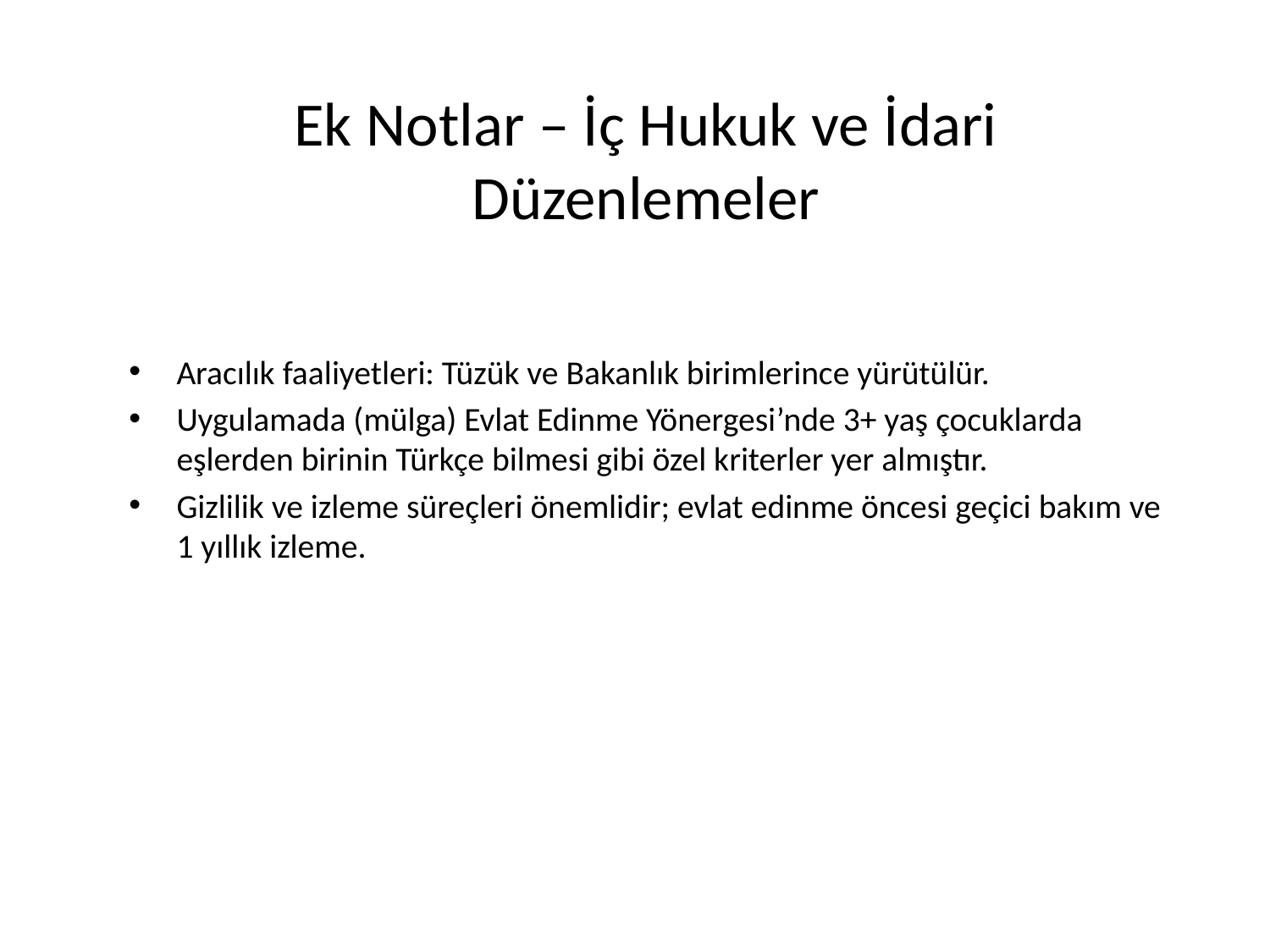

# Ek Notlar – İç Hukuk ve İdari Düzenlemeler
Aracılık faaliyetleri: Tüzük ve Bakanlık birimlerince yürütülür.
Uygulamada (mülga) Evlat Edinme Yönergesi’nde 3+ yaş çocuklarda eşlerden birinin Türkçe bilmesi gibi özel kriterler yer almıştır.
Gizlilik ve izleme süreçleri önemlidir; evlat edinme öncesi geçici bakım ve 1 yıllık izleme.